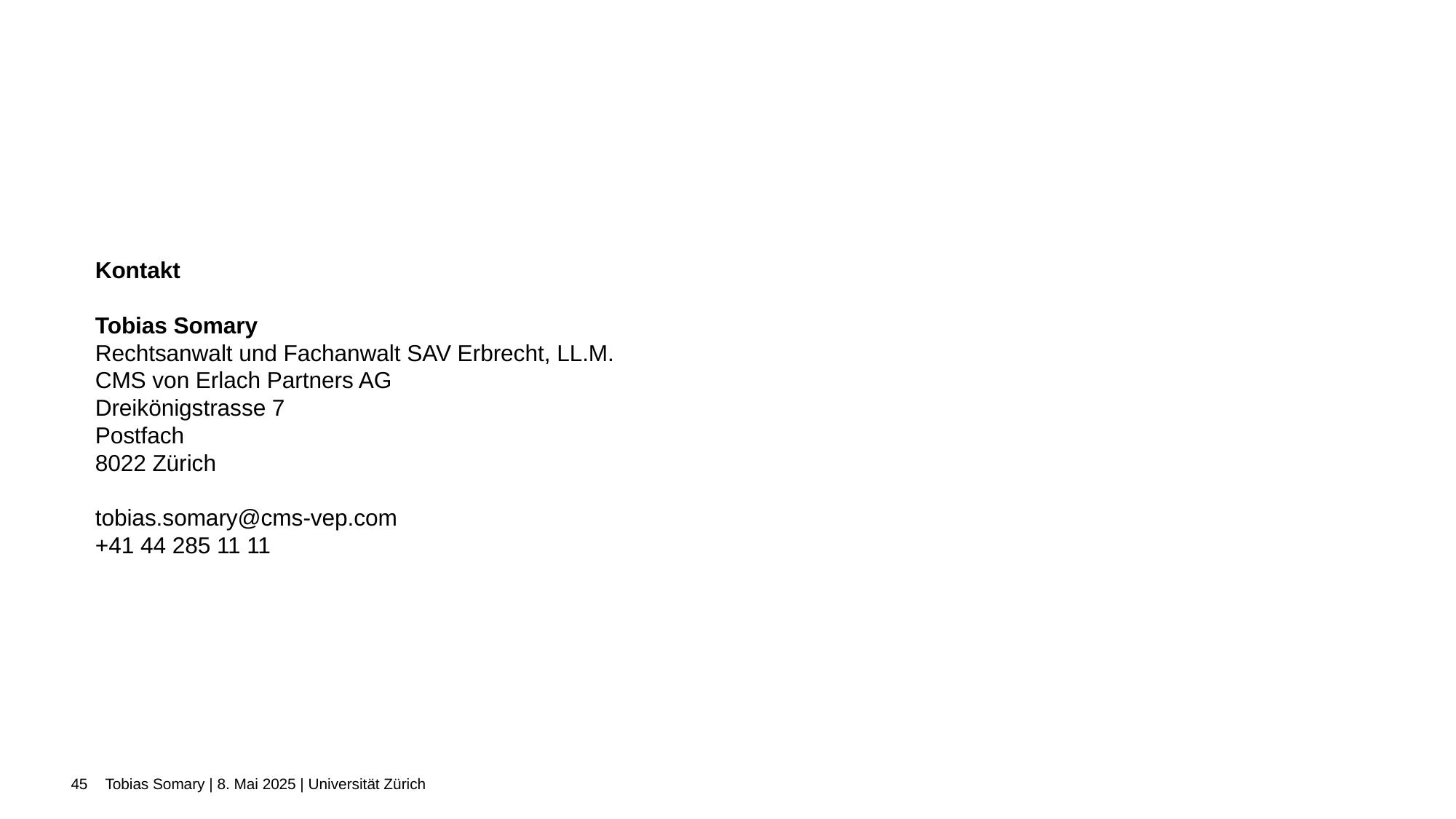

Kontakt

Tobias Somary
Rechtsanwalt und Fachanwalt SAV Erbrecht, LL.M.
CMS von Erlach Partners AG
Dreikönigstrasse 7
Postfach
8022 Zürich

tobias.somary@cms-vep.com
+41 44 285 11 11

45
Tobias Somary | 8. Mai 2025 | Universität Zürich